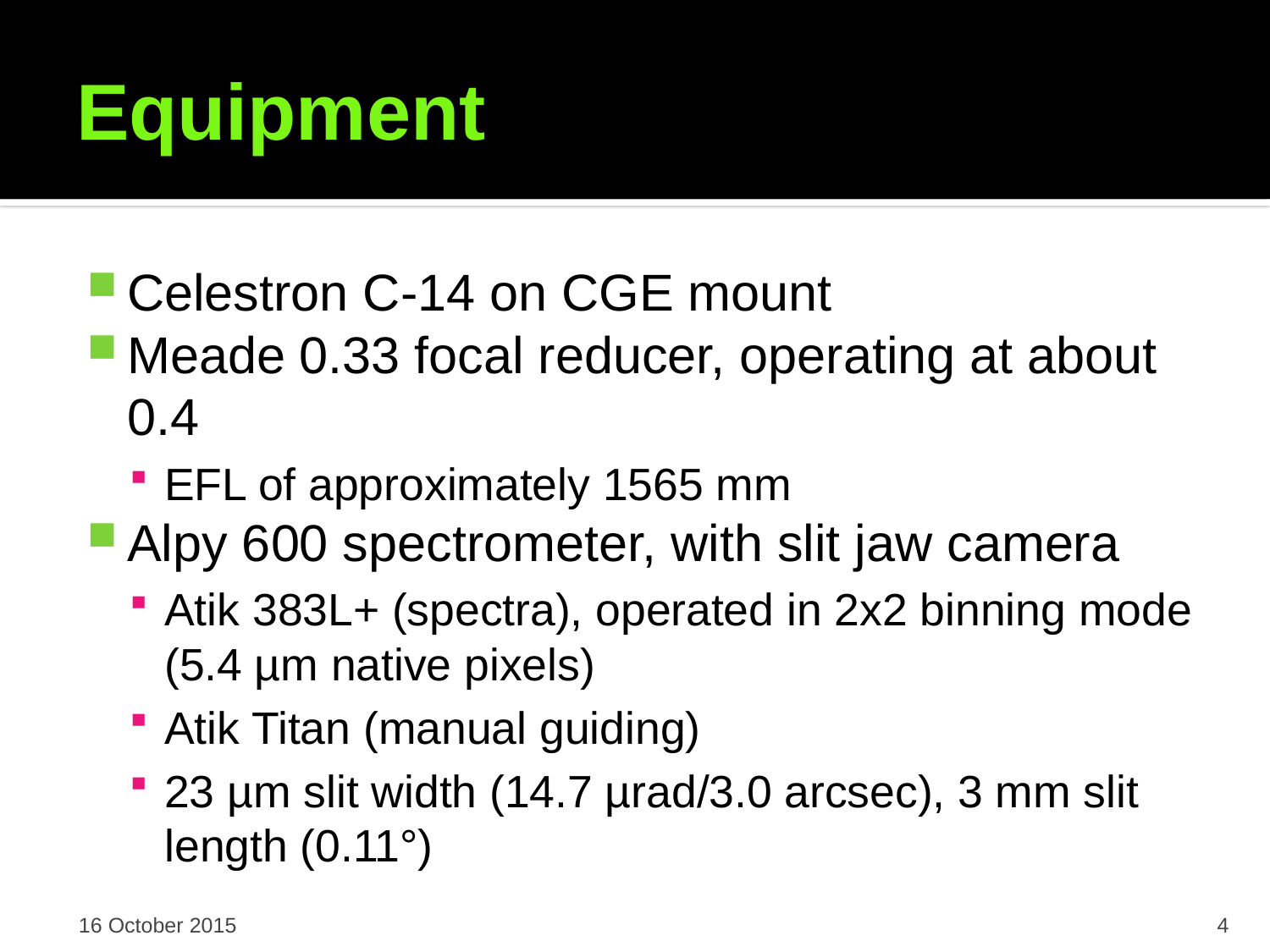

# Equipment
Celestron C-14 on CGE mount
Meade 0.33 focal reducer, operating at about 0.4
EFL of approximately 1565 mm
Alpy 600 spectrometer, with slit jaw camera
Atik 383L+ (spectra), operated in 2x2 binning mode (5.4 µm native pixels)
Atik Titan (manual guiding)
23 µm slit width (14.7 µrad/3.0 arcsec), 3 mm slit length (0.11°)
16 October 2015
4